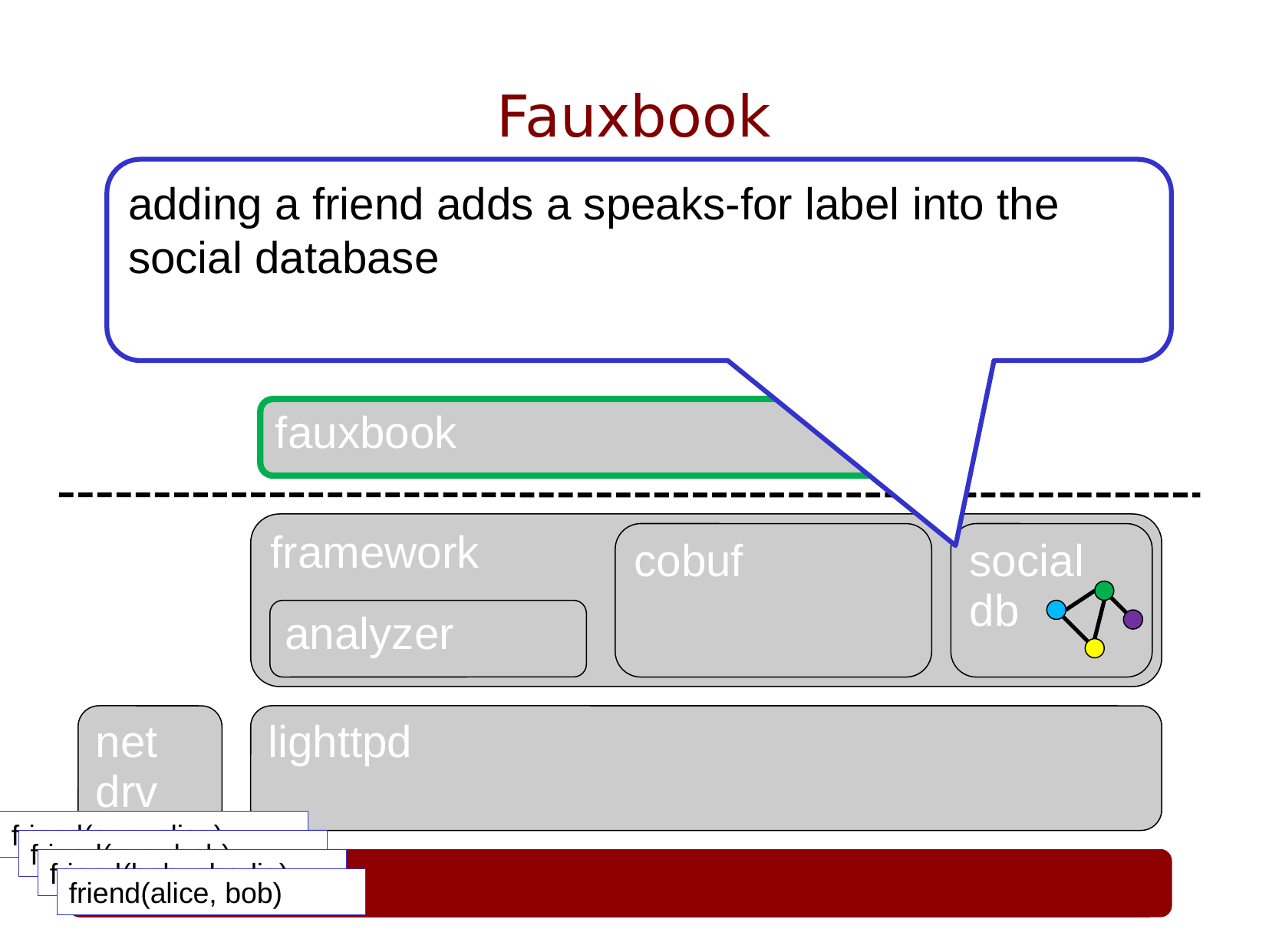

# Fauxbook
adding a friend adds a speaks-for label into the social database

fauxbook
fauxbook

framework
cobuf
social db

analyzer

net
drv
lighttpd
friend(egs, alice)
friend(egs, bob)
friend(bob, charlie)
nexus
friend(alice, bob)